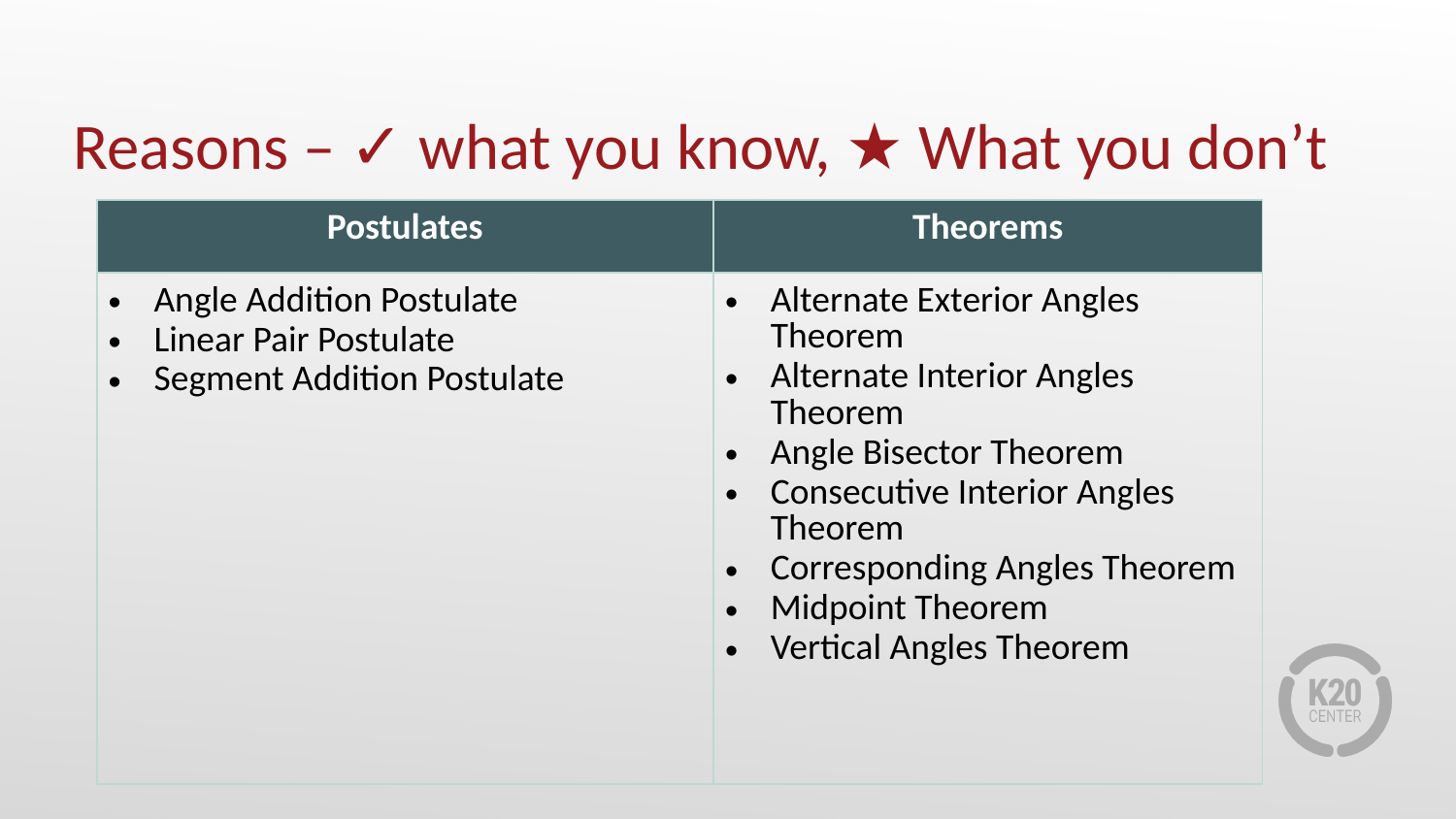

# Reasons – ✓ what you know, ★ What you don’t
| Postulates | Theorems |
| --- | --- |
| Angle Addition Postulate Linear Pair Postulate Segment Addition Postulate | Alternate Exterior Angles Theorem Alternate Interior Angles Theorem Angle Bisector Theorem Consecutive Interior Angles Theorem Corresponding Angles Theorem Midpoint Theorem Vertical Angles Theorem |